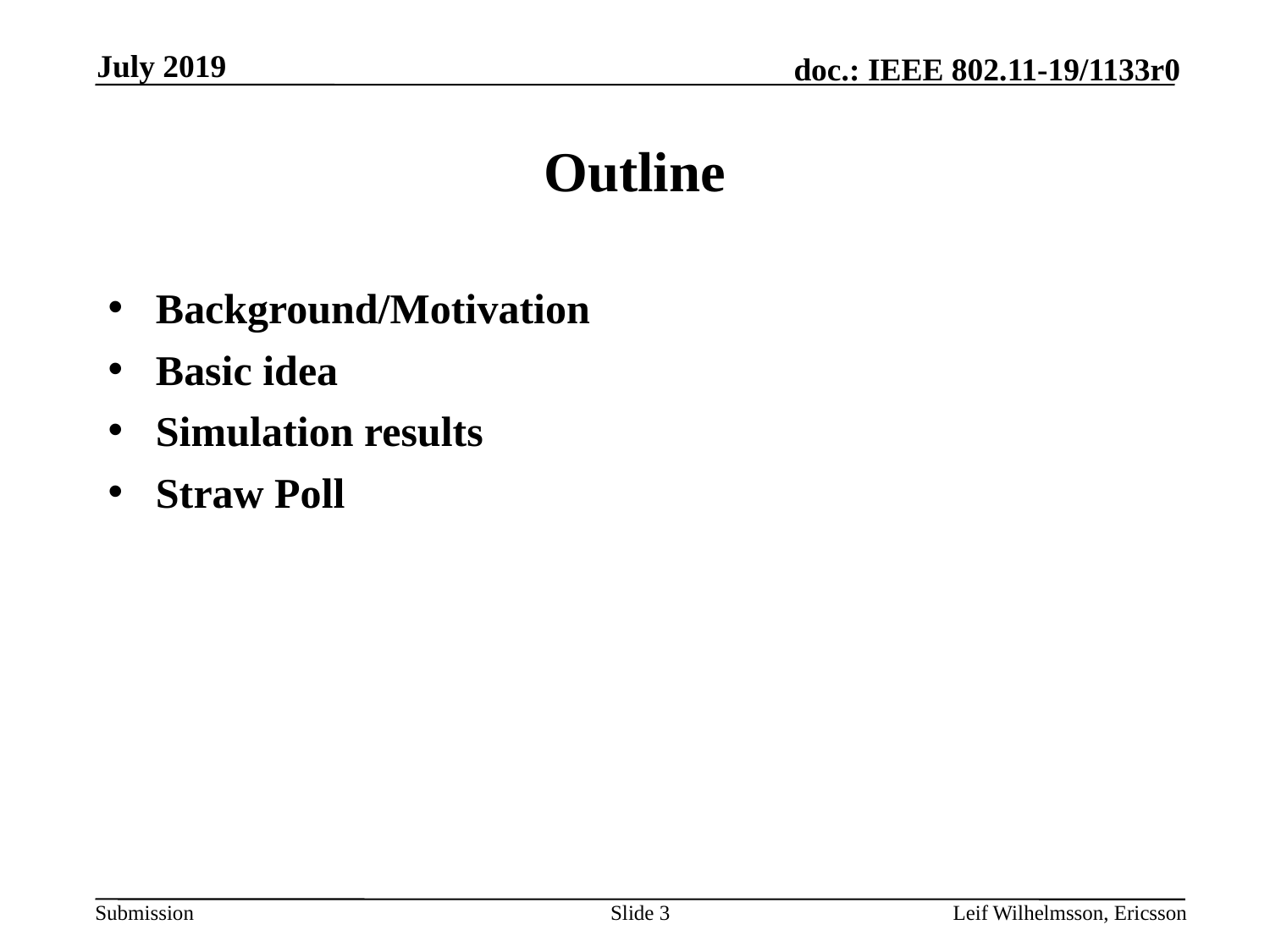

July 2019
# Outline
Background/Motivation
Basic idea
Simulation results
Straw Poll
Slide 3
Leif Wilhelmsson, Ericsson